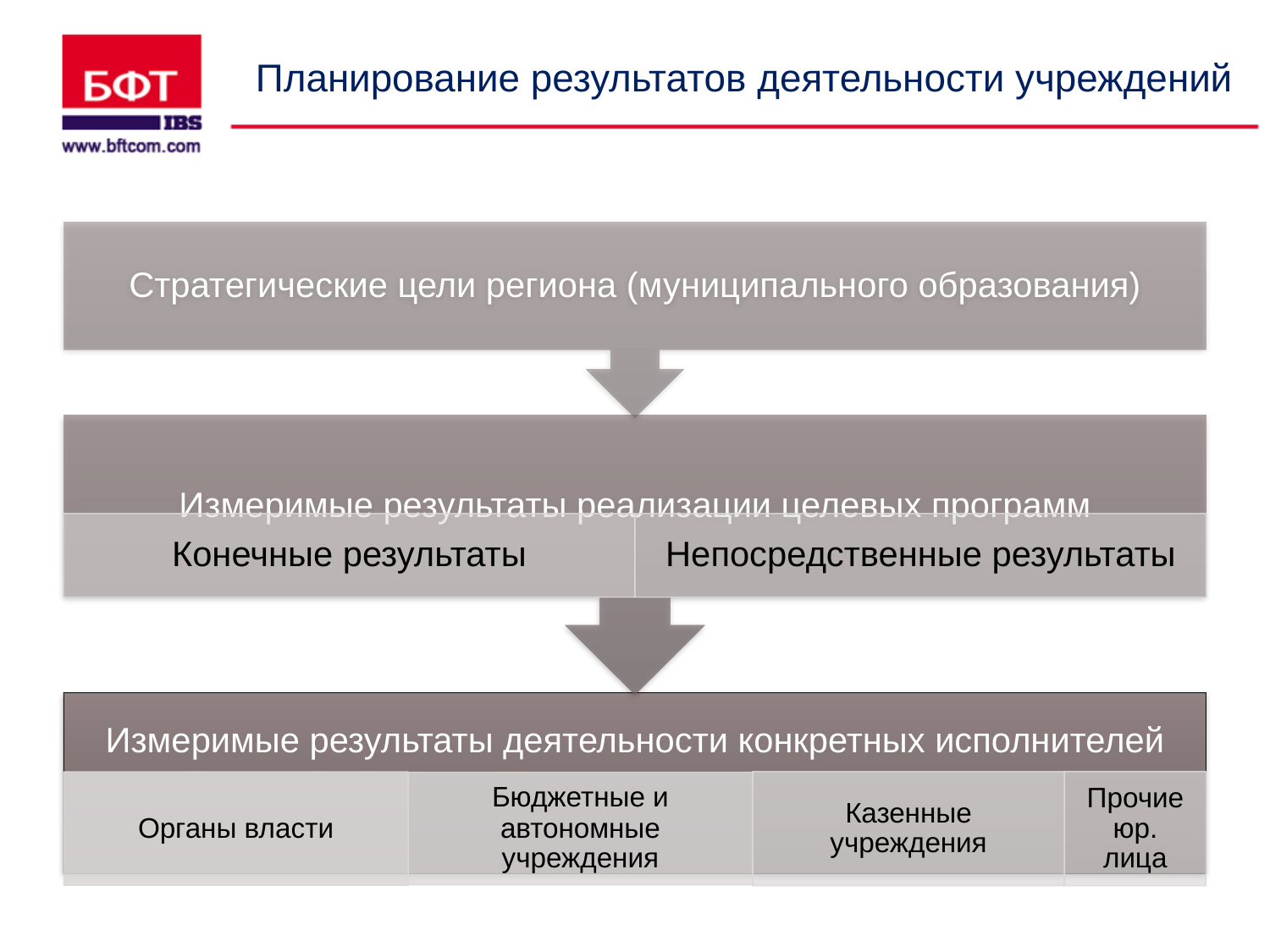

# Планирование результатов деятельности учреждений
Измеримые результаты деятельности конкретных исполнителей
Органы власти
Бюджетные и автономные учреждения
Казенные учреждения
Прочие юр. лица
Измеримые результаты реализации целевых программ
Конечные результаты
Непосредственные результаты
Стратегические цели региона (муниципального образования)